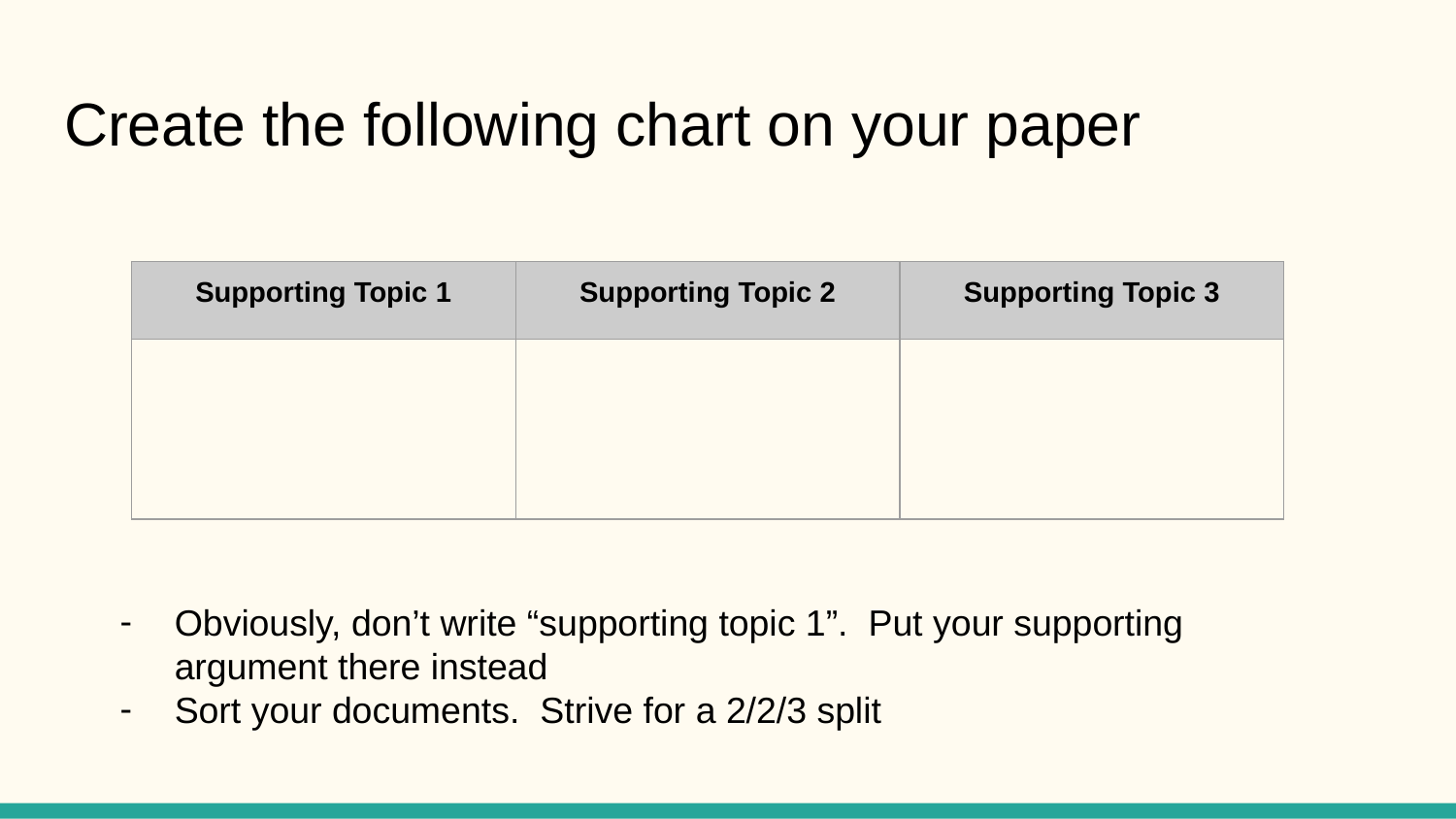

# Create the following chart on your paper
| Supporting Topic 1 | Supporting Topic 2 | Supporting Topic 3 |
| --- | --- | --- |
|  |  |  |
Obviously, don’t write “supporting topic 1”.  Put your supporting argument there instead
Sort your documents.  Strive for a 2/2/3 split